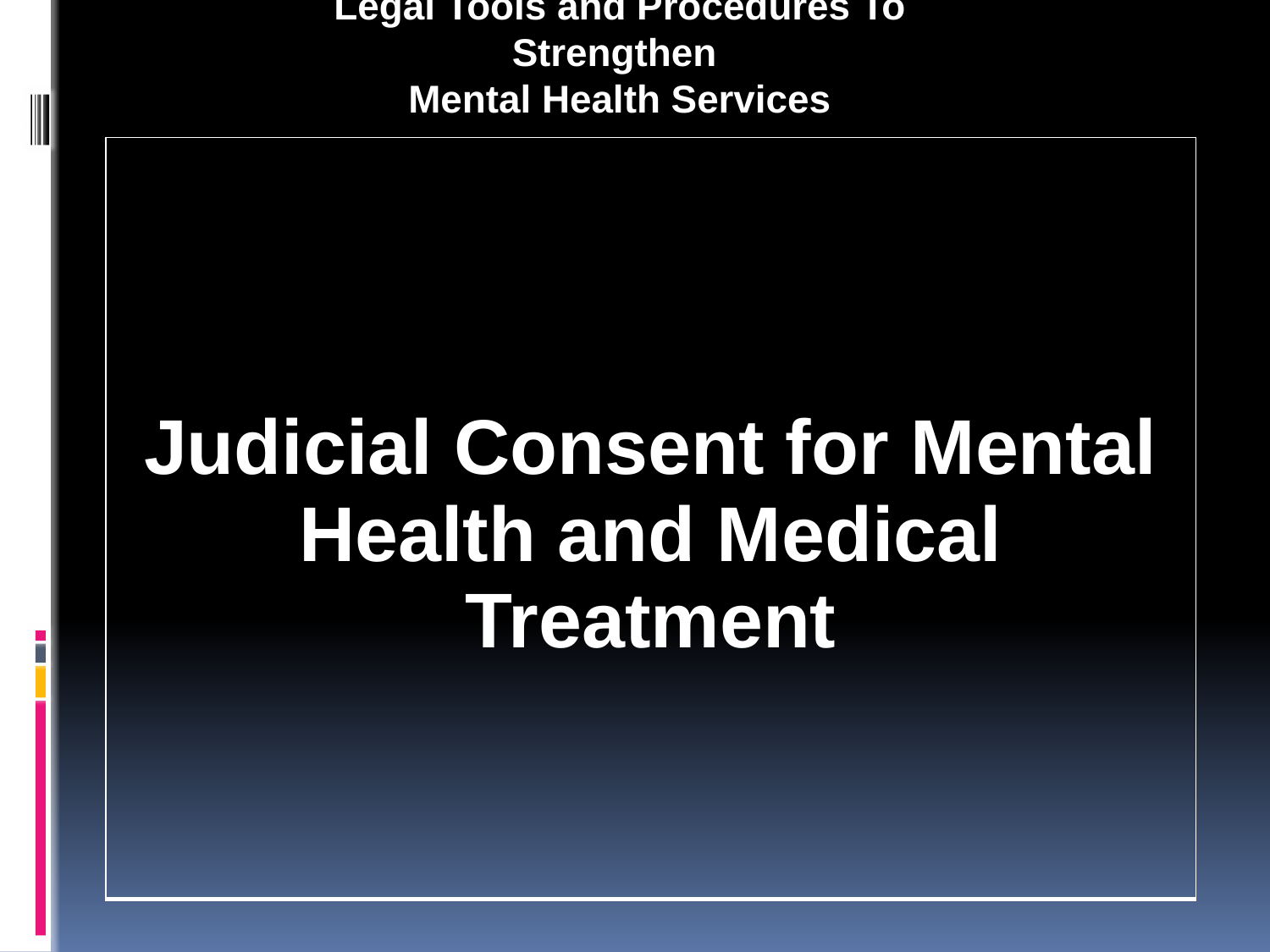

Legal Tools and Procedures To Strengthen
Mental Health Services

| Judicial Consent for Mental Health and Medical Treatment |
| --- |